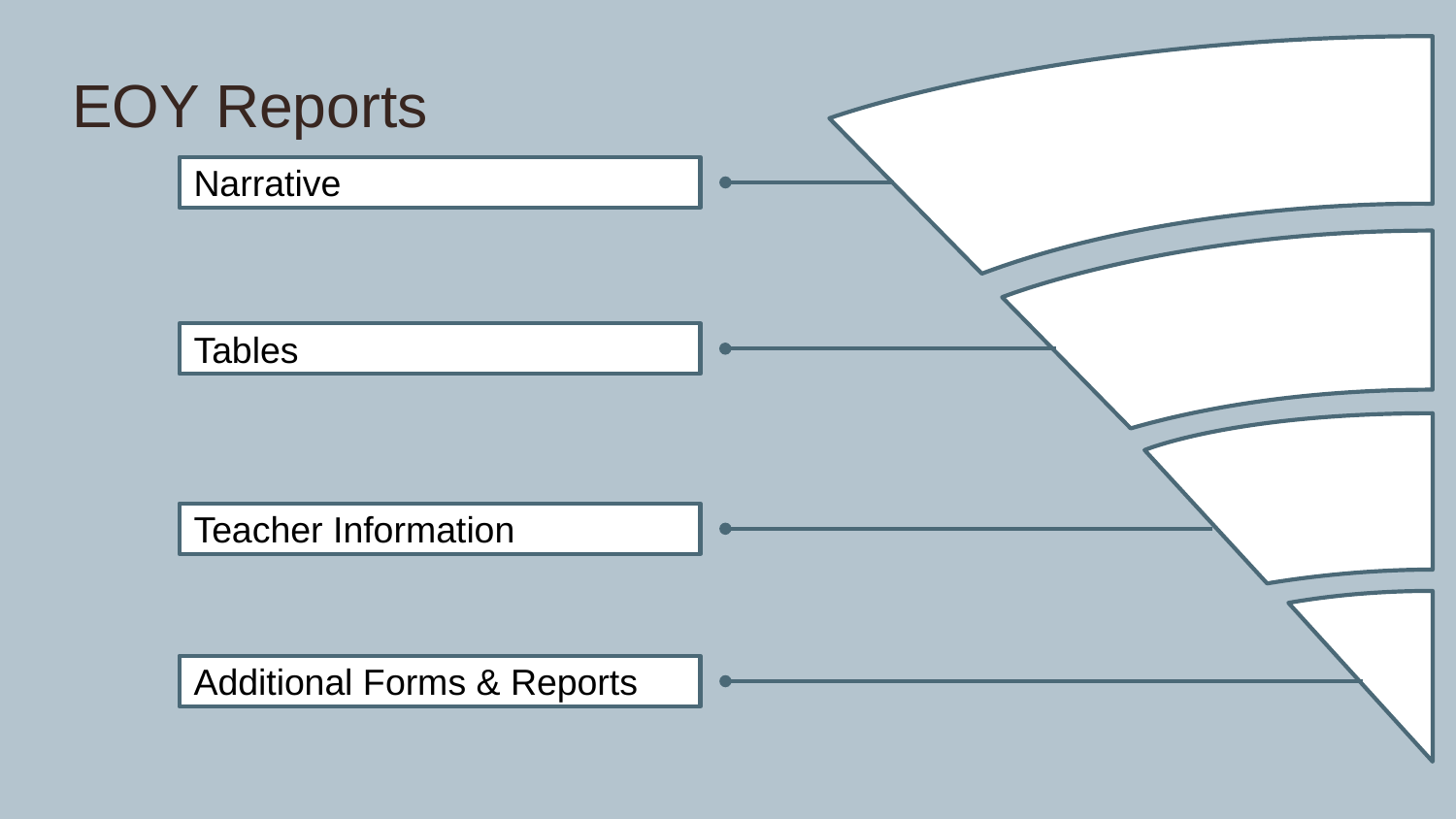

# EOY Reports

Narrative

Tables

Teacher Information

Additional Forms & Reports